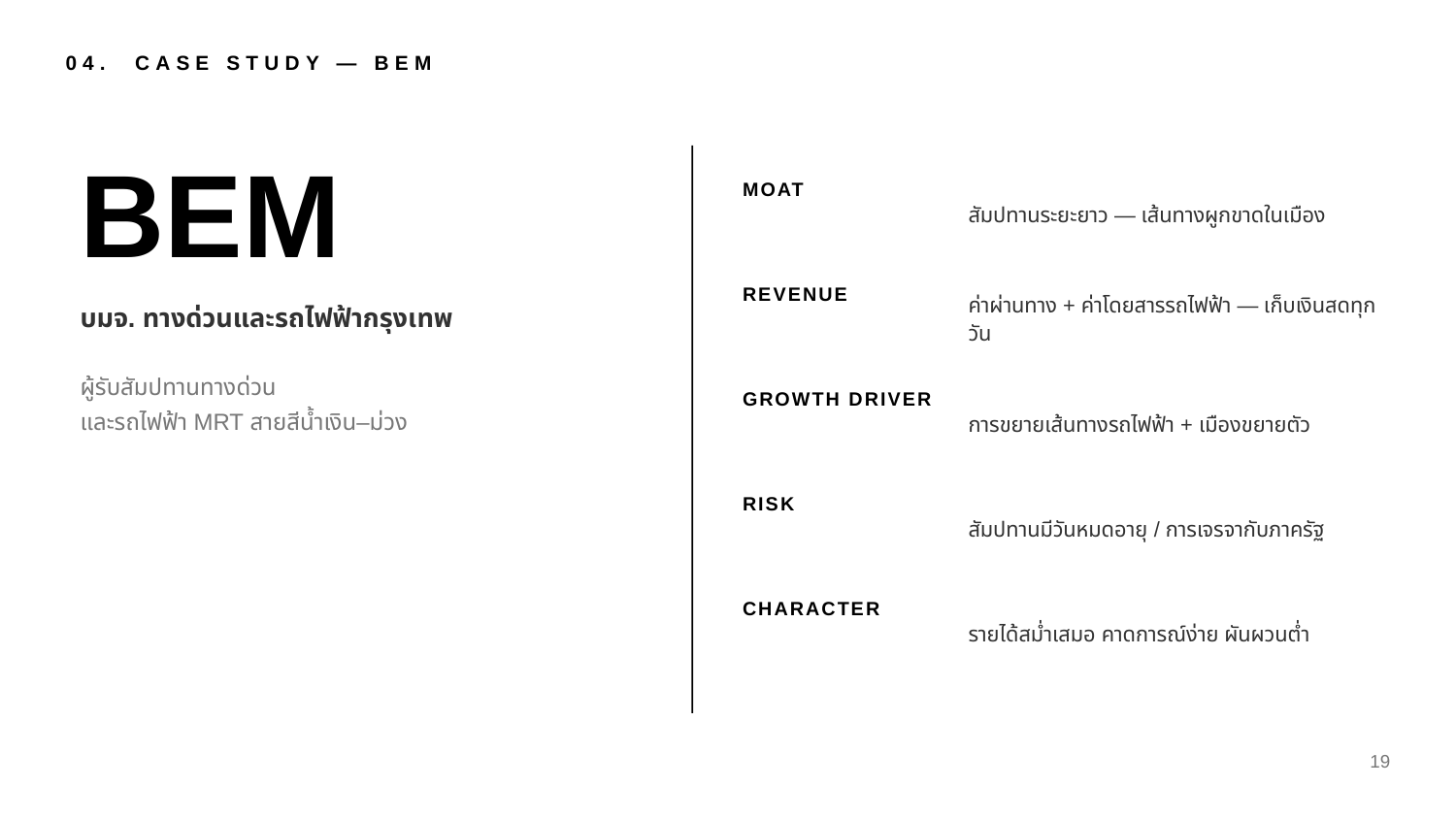

04.  CASE STUDY — BEM
BEM

MOAT
สัมปทานระยะยาว — เส้นทางผูกขาดในเมือง
REVENUE
ค่าผ่านทาง + ค่าโดยสารรถไฟฟ้า — เก็บเงินสดทุกวัน
บมจ. ทางด่วนและรถไฟฟ้ากรุงเทพ
ผู้รับสัมปทานทางด่วน
และรถไฟฟ้า MRT สายสีน้ำเงิน–ม่วง
GROWTH DRIVER
การขยายเส้นทางรถไฟฟ้า + เมืองขยายตัว
RISK
สัมปทานมีวันหมดอายุ / การเจรจากับภาครัฐ
CHARACTER
รายได้สม่ำเสมอ คาดการณ์ง่าย ผันผวนต่ำ
19